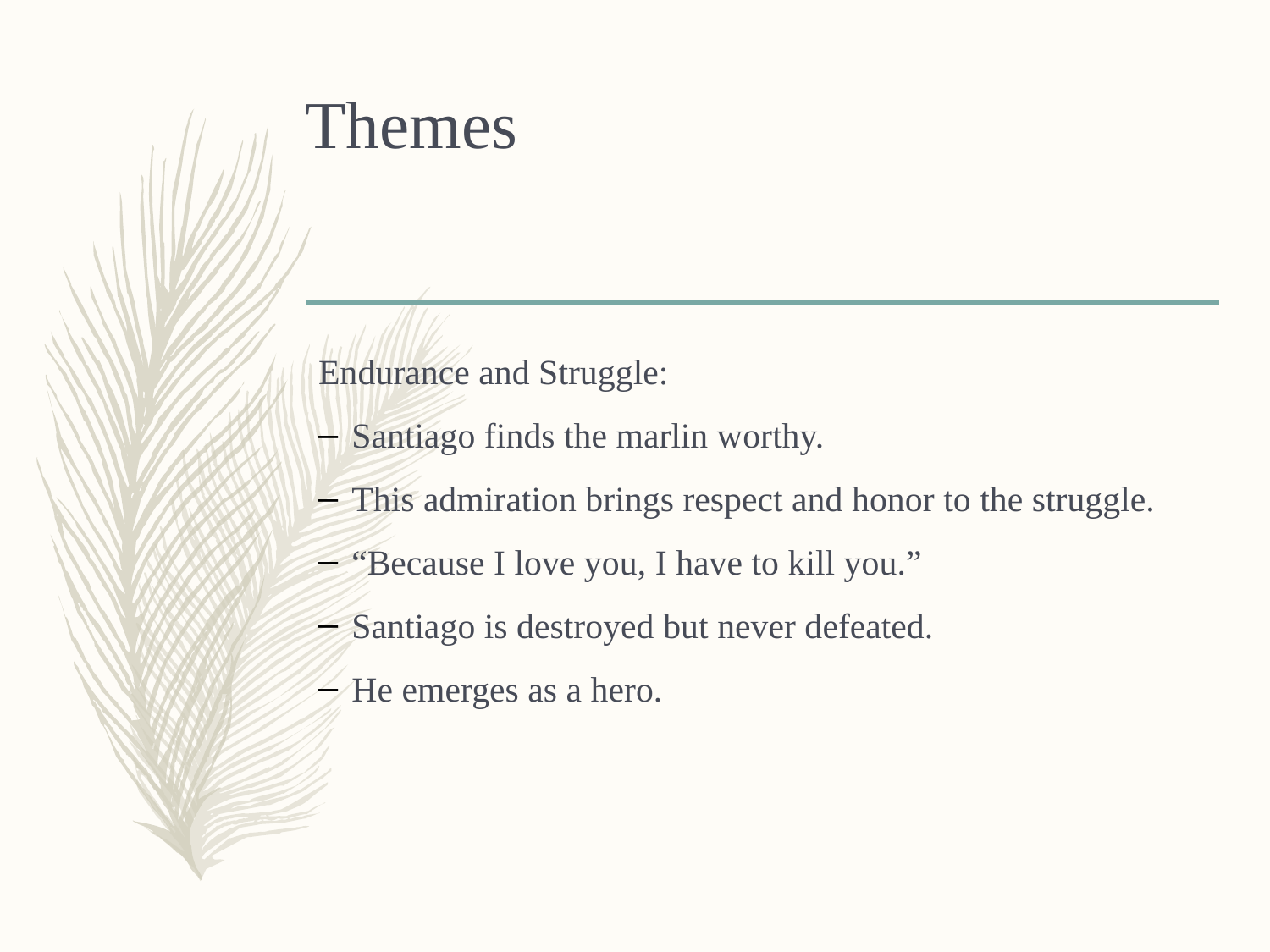

# Themes
Endurance and Struggle:
Santiago finds the marlin worthy.
This admiration brings respect and honor to the struggle.
“Because I love you, I have to kill you.”
Santiago is destroyed but never defeated.
He emerges as a hero.